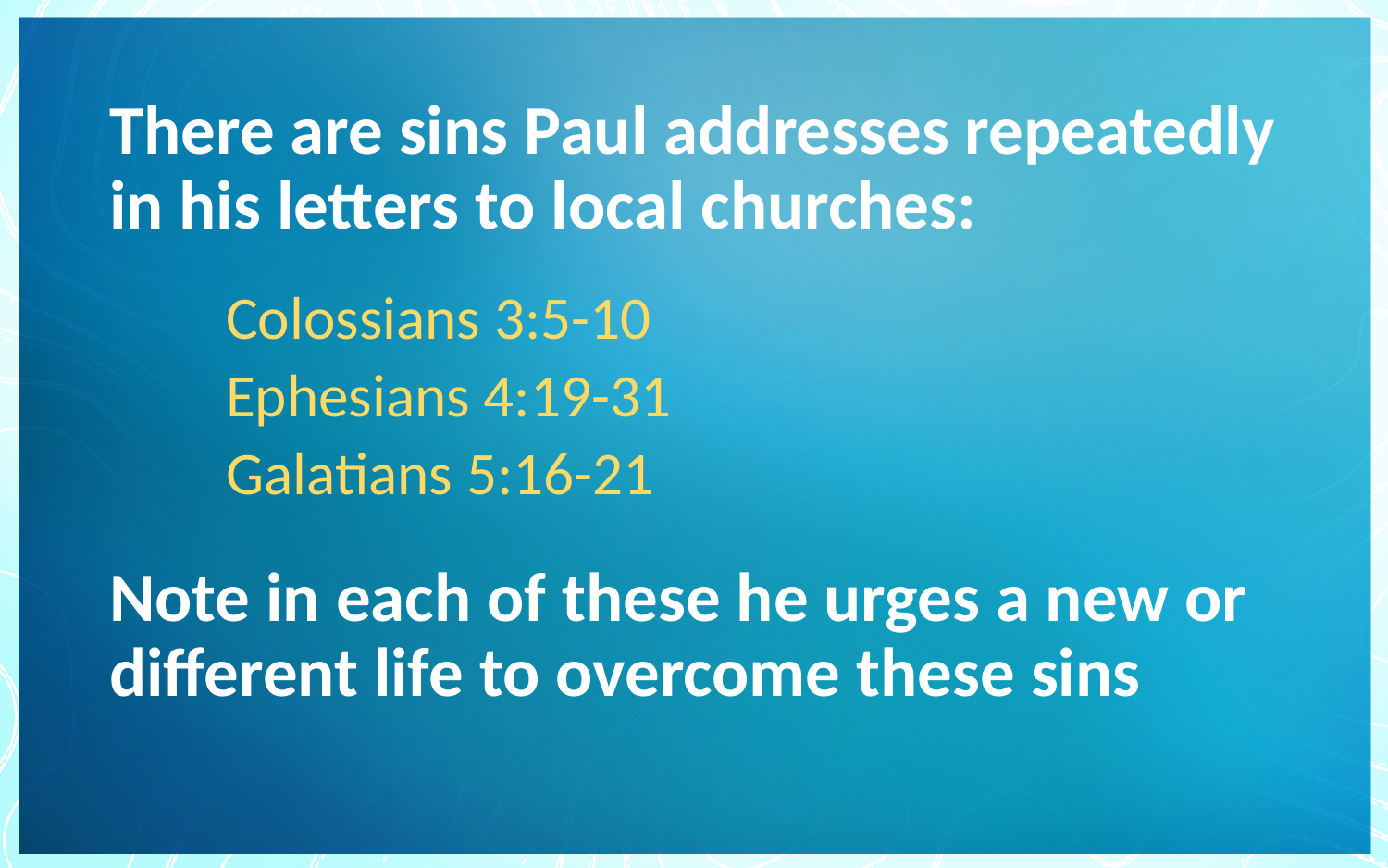

# There are sins Paul addresses repeatedly in his letters to local churches:
Colossians 3:5-10
Ephesians 4:19-31
Galatians 5:16-21
Note in each of these he urges a new or different life to overcome these sins